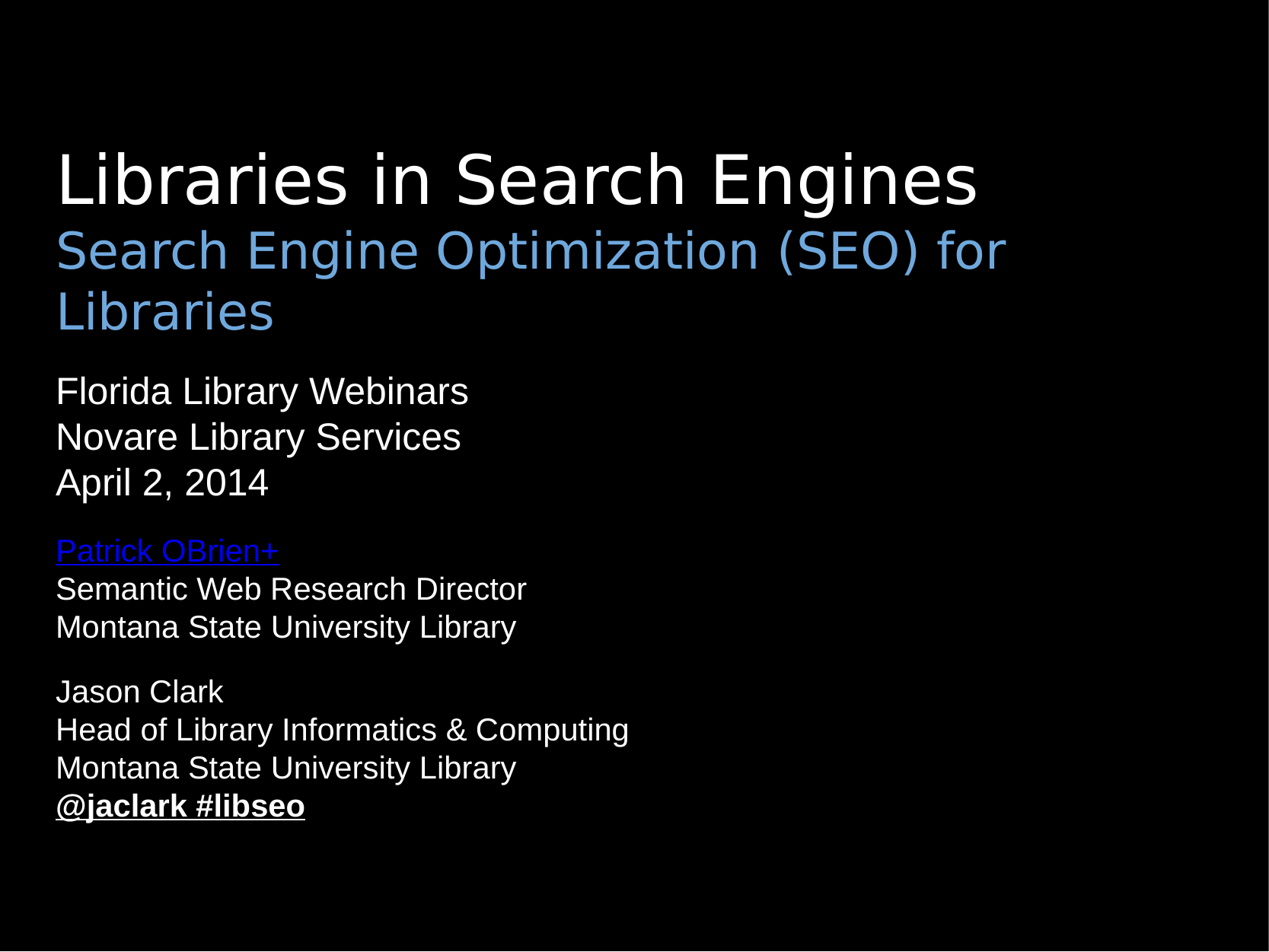

Libraries in Search Engines
Search Engine Optimization (SEO) for Libraries

Florida Library Webinars
Novare Library Services
April 2, 2014

Patrick OBrien+
Semantic Web Research Director
Montana State University Library

Jason Clark
Head of Library Informatics & Computing
Montana State University Library
@jaclark #libseo

#